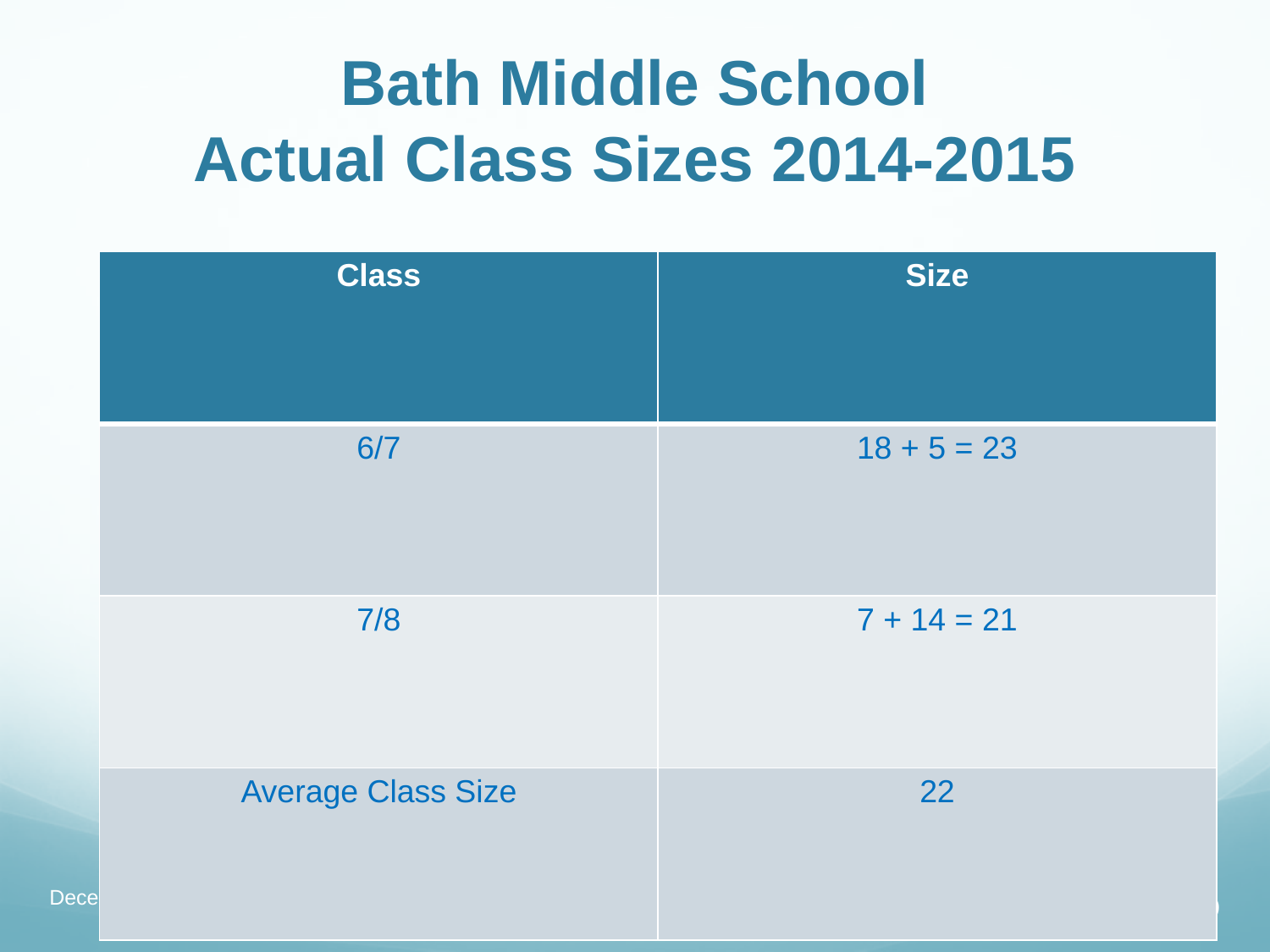

# Bath Middle School Actual Class Sizes 2014-2015
| Class | Size |
| --- | --- |
| 6/7 | 18 + 5 = 23 |
| 7/8 | 7 + 14 = 21 |
| Average Class Size | 22 |
December 1, 2014
15